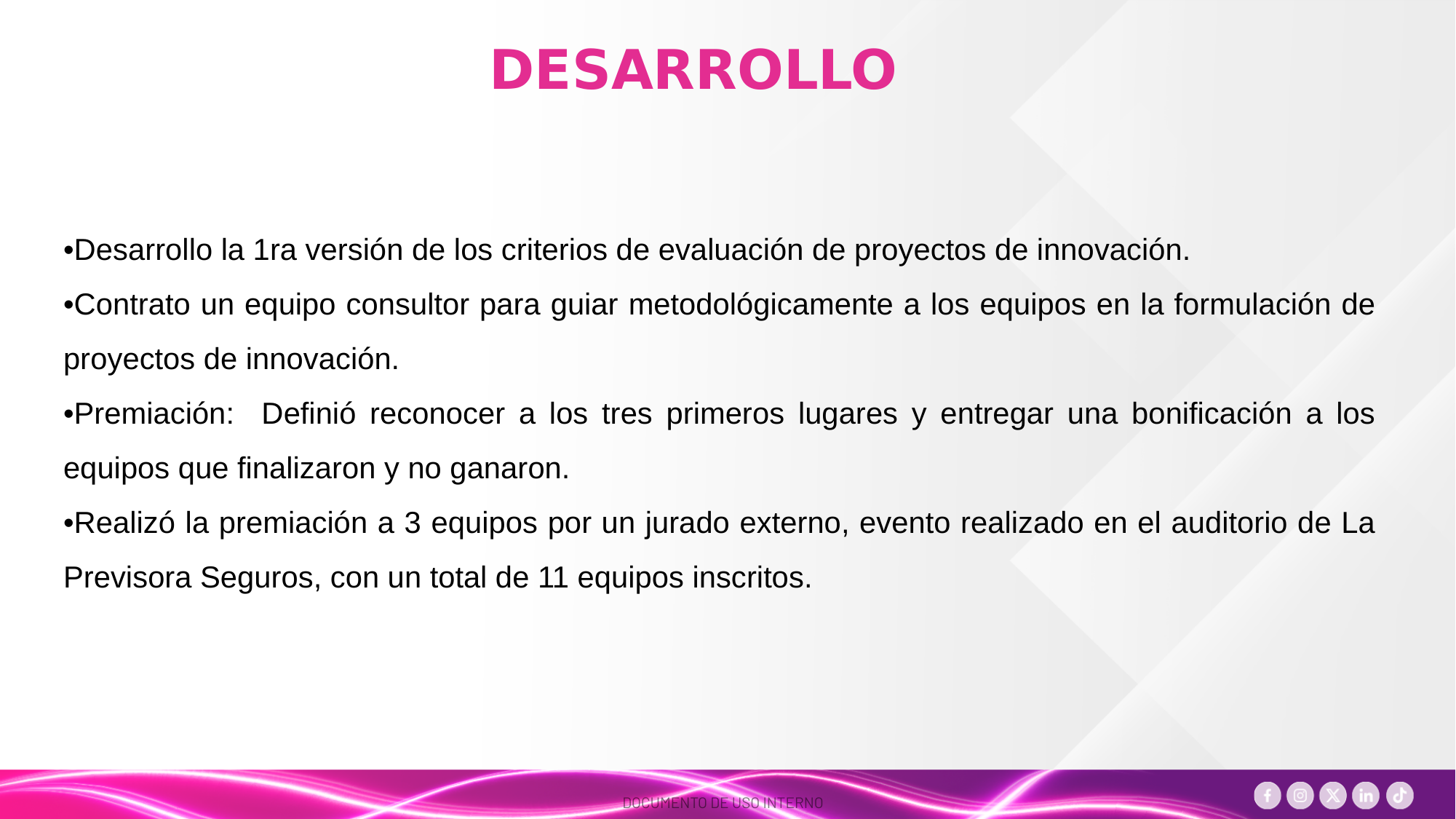

DESARROLLO
•Desarrollo la 1ra versión de los criterios de evaluación de proyectos de innovación.
•Contrato un equipo consultor para guiar metodológicamente a los equipos en la formulación de proyectos de innovación.
•Premiación:  Definió reconocer a los tres primeros lugares y entregar una bonificación a los equipos que finalizaron y no ganaron.
•Realizó la premiación a 3 equipos por un jurado externo, evento realizado en el auditorio de La Previsora Seguros, con un total de 11 equipos inscritos.